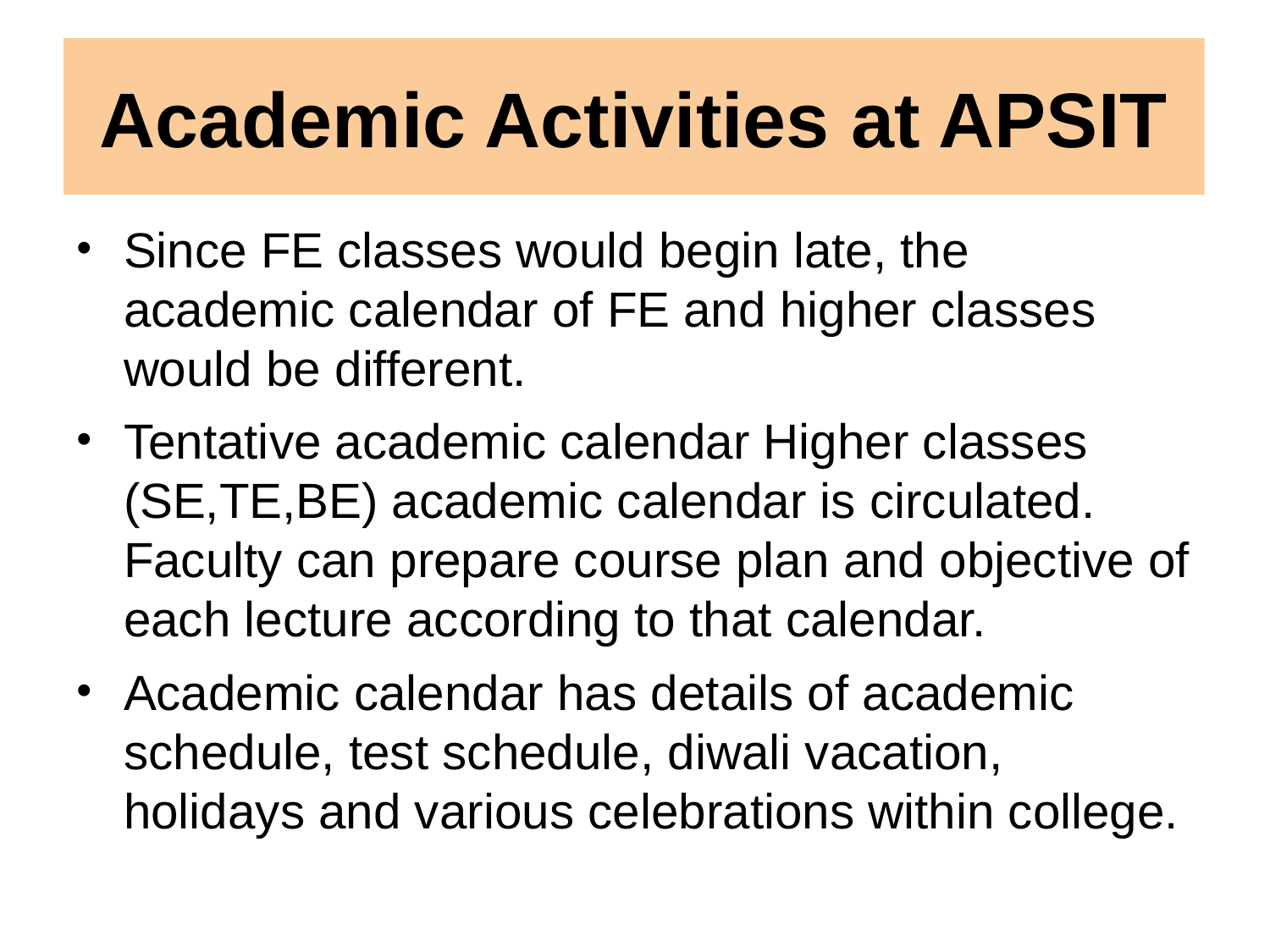

# Academic Activities at APSIT
Since FE classes would begin late, the academic calendar of FE and higher classes would be different.
Tentative academic calendar Higher classes (SE,TE,BE) academic calendar is circulated. Faculty can prepare course plan and objective of each lecture according to that calendar.
Academic calendar has details of academic schedule, test schedule, diwali vacation, holidays and various celebrations within college.